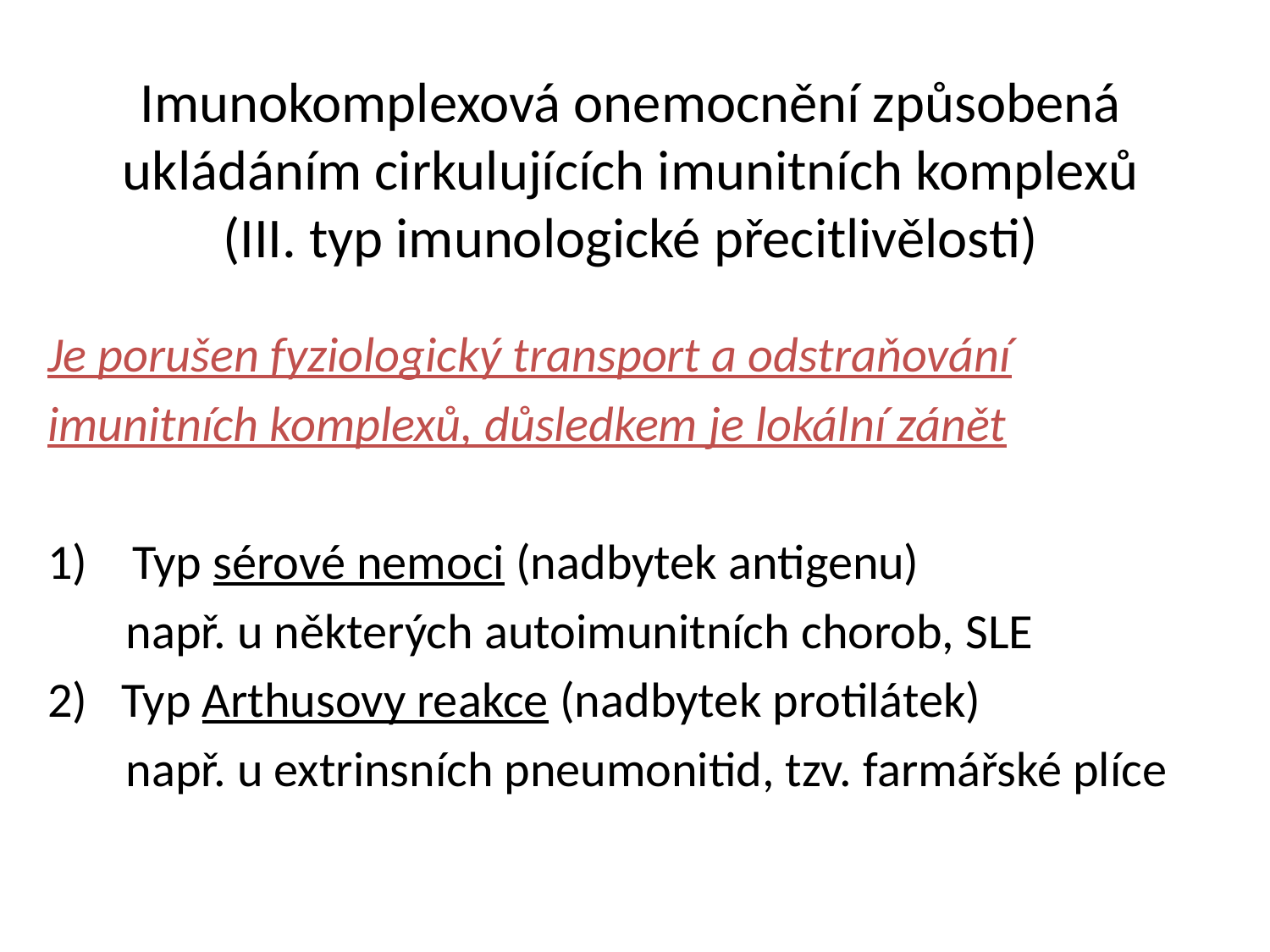

# Imunokomplexová onemocnění způsobená ukládáním cirkulujících imunitních komplexů (III. typ imunologické přecitlivělosti)
Je porušen fyziologický transport a odstraňování
imunitních komplexů, důsledkem je lokální zánět

Typ sérové nemoci (nadbytek antigenu)
       např. u některých autoimunitních chorob, SLE
2)   Typ Arthusovy reakce (nadbytek protilátek)
       např. u extrinsních pneumonitid, tzv. farmářské plíce